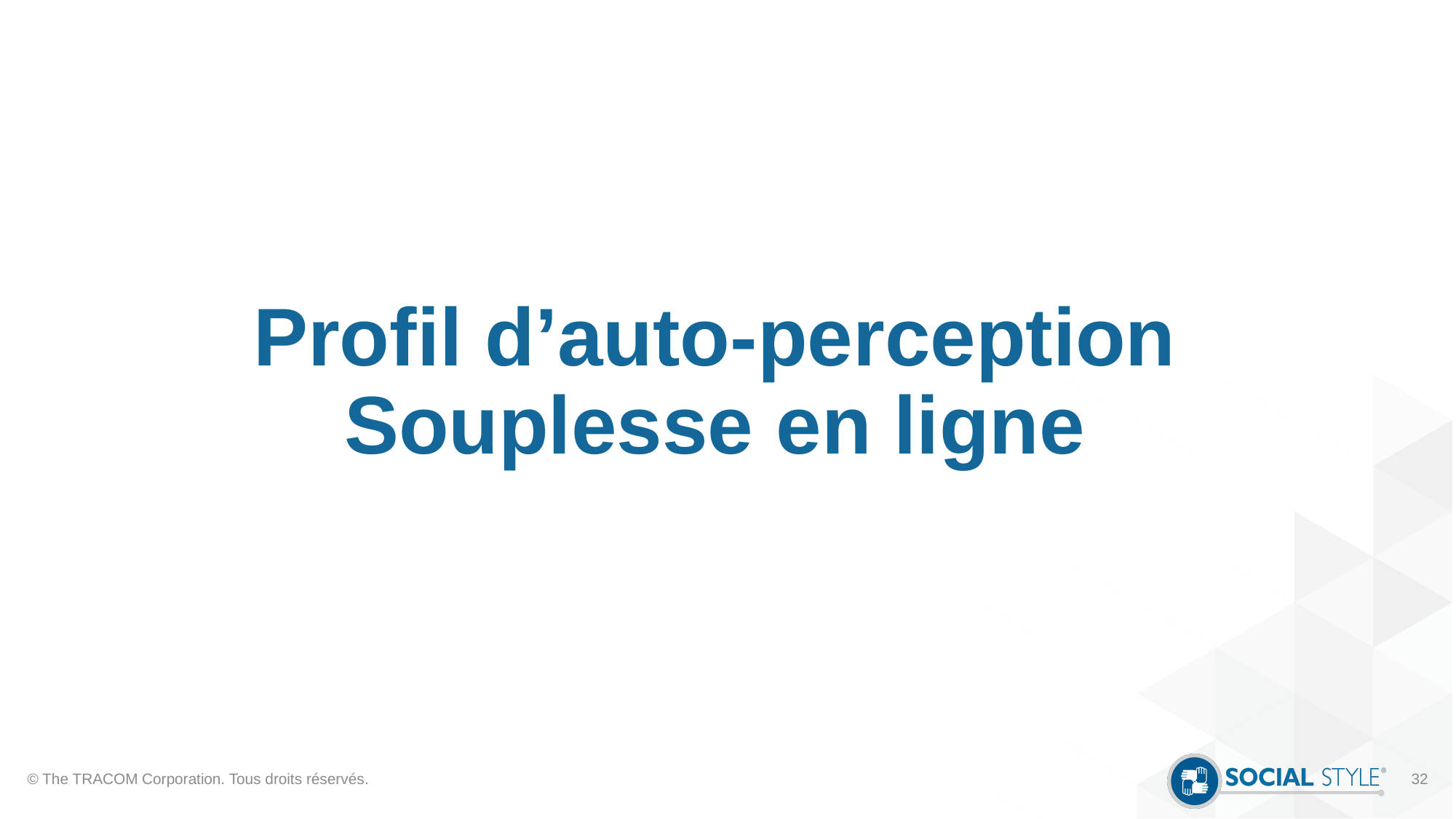

# Profil d’auto-perception Souplesse en ligne
© The TRACOM Corporation. Tous droits réservés.
32